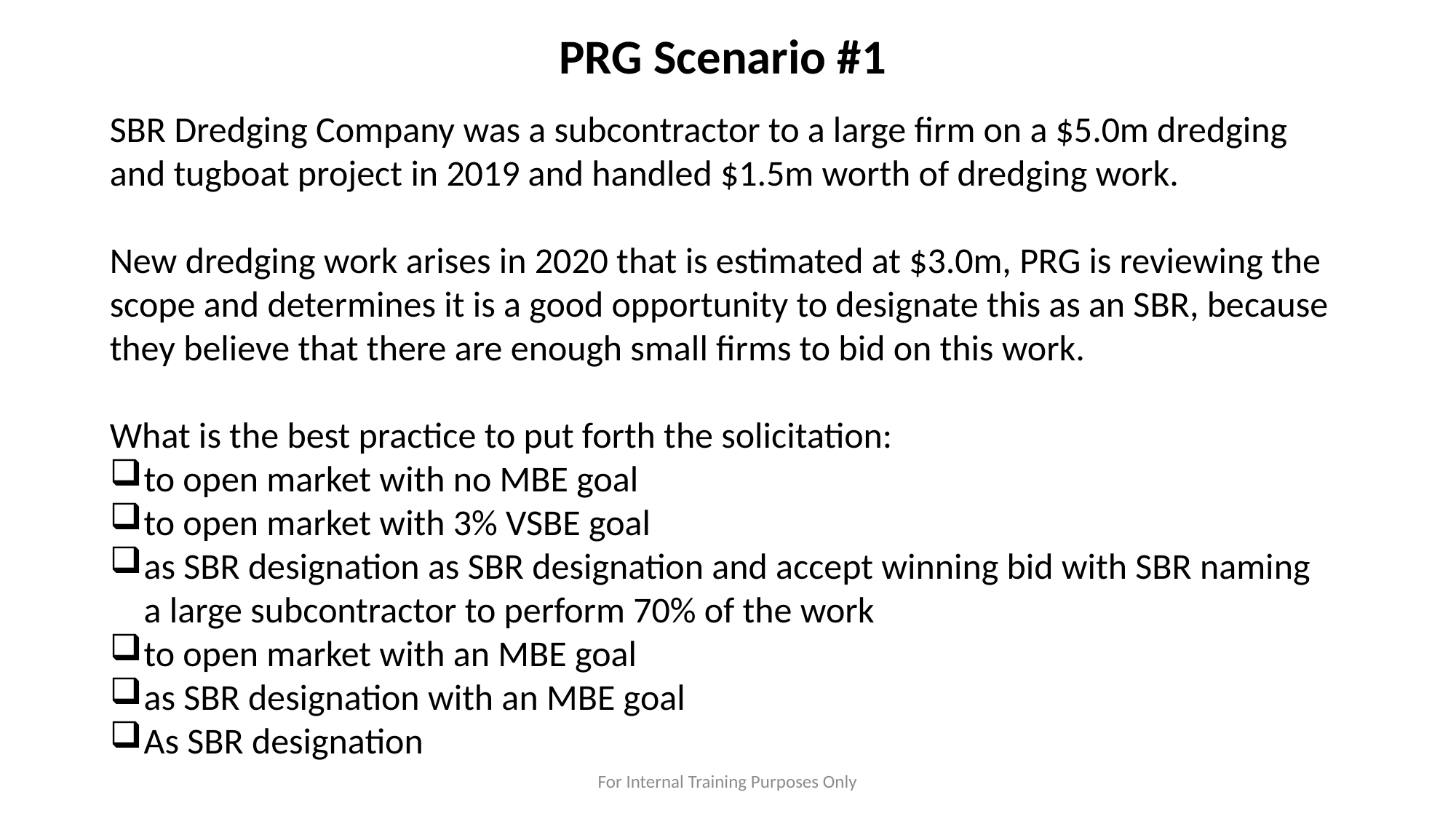

PRG Scenario #1
SBR Dredging Company was a subcontractor to a large firm on a $5.0m dredging and tugboat project in 2019 and handled $1.5m worth of dredging work.

New dredging work arises in 2020 that is estimated at $3.0m, PRG is reviewing the scope and determines it is a good opportunity to designate this as an SBR, because they believe that there are enough small firms to bid on this work.

What is the best practice to put forth the solicitation:
to open market with no MBE goal
to open market with 3% VSBE goal
as SBR designation as SBR designation and accept winning bid with SBR naming a large subcontractor to perform 70% of the work
to open market with an MBE goal
as SBR designation with an MBE goal
As SBR designation

For Internal Training Purposes Only